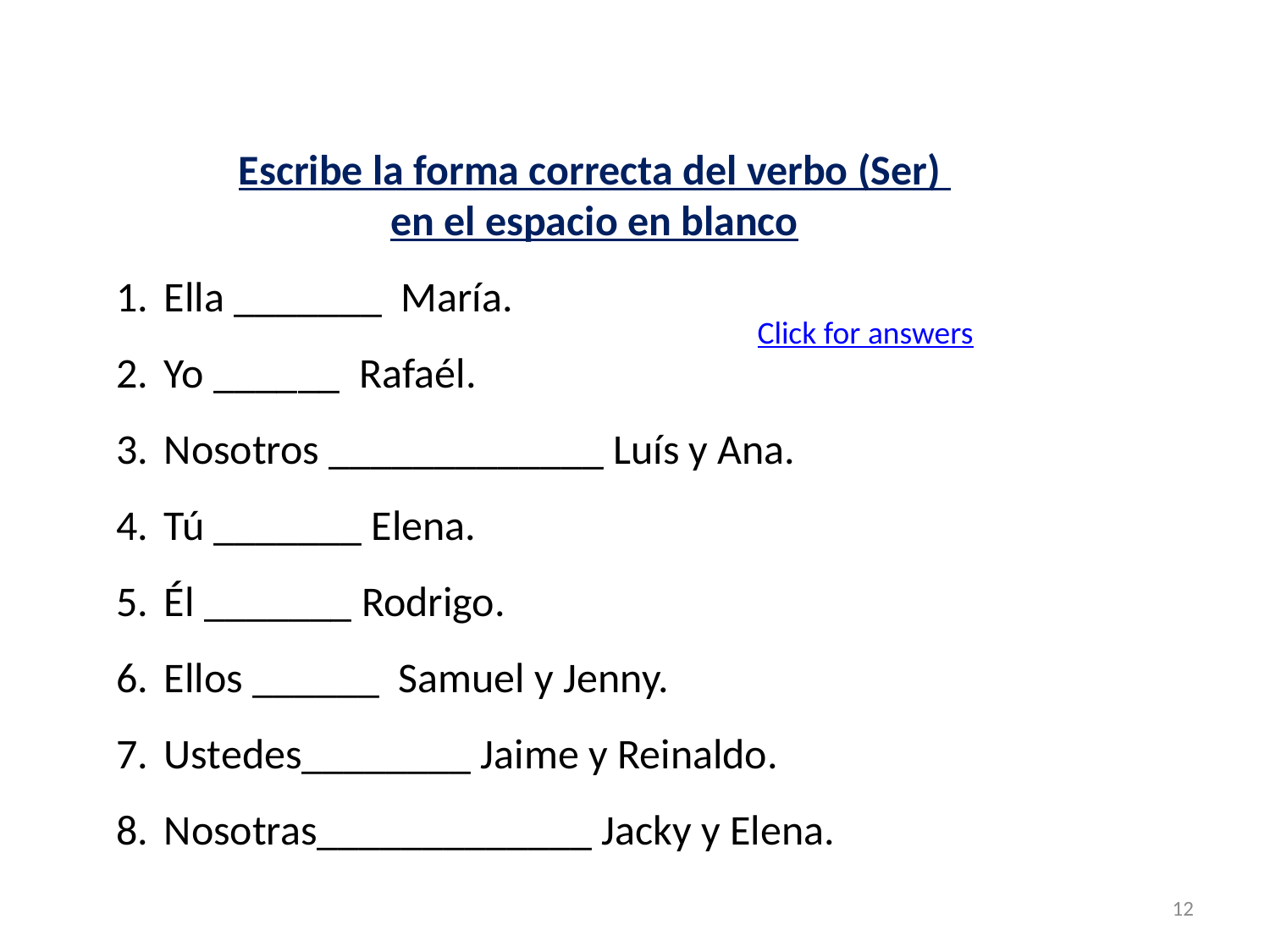

Escribe la forma correcta del verbo (Ser)
en el espacio en blanco
Ella _______  María.
Yo ______  Rafaél.
Nosotros _____________ Luís y Ana.
Tú _______ Elena.
Él _______ Rodrigo.
Ellos ______  Samuel y Jenny.
Ustedes________ Jaime y Reinaldo.
Nosotras_____________ Jacky y Elena.

Click for answers
12